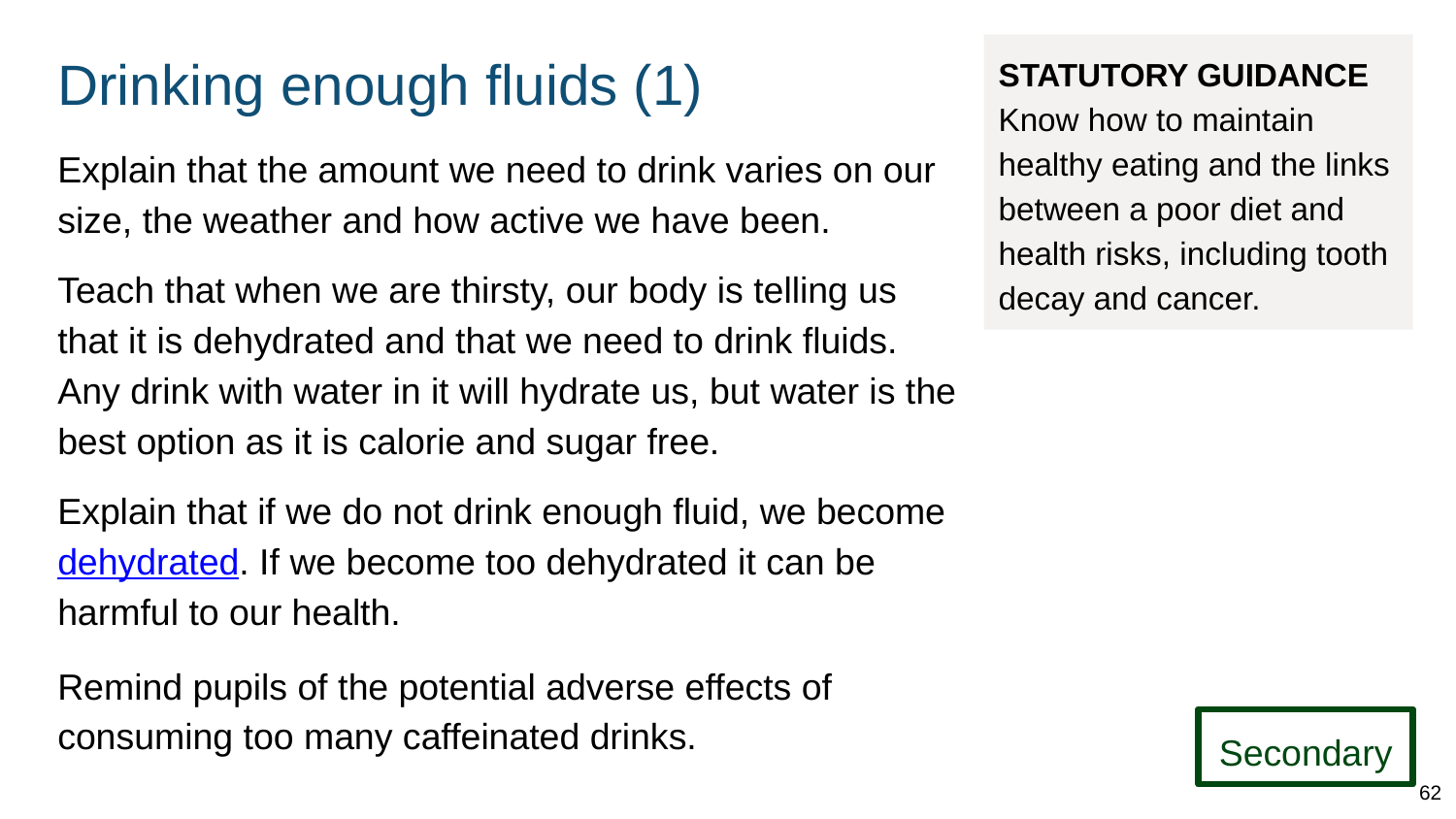

# Drinking enough fluids (1)

STATUTORY GUIDANCE
Know how to maintain healthy eating and the links between a poor diet and health risks, including tooth decay and cancer.

Explain that the amount we need to drink varies on our size, the weather and how active we have been.
Teach that when we are thirsty, our body is telling us that it is dehydrated and that we need to drink fluids. Any drink with water in it will hydrate us, but water is the best option as it is calorie and sugar free.
Explain that if we do not drink enough fluid, we become dehydrated. If we become too dehydrated it can be harmful to our health.
Remind pupils of the potential adverse effects of consuming too many caffeinated drinks.
Secondary
62